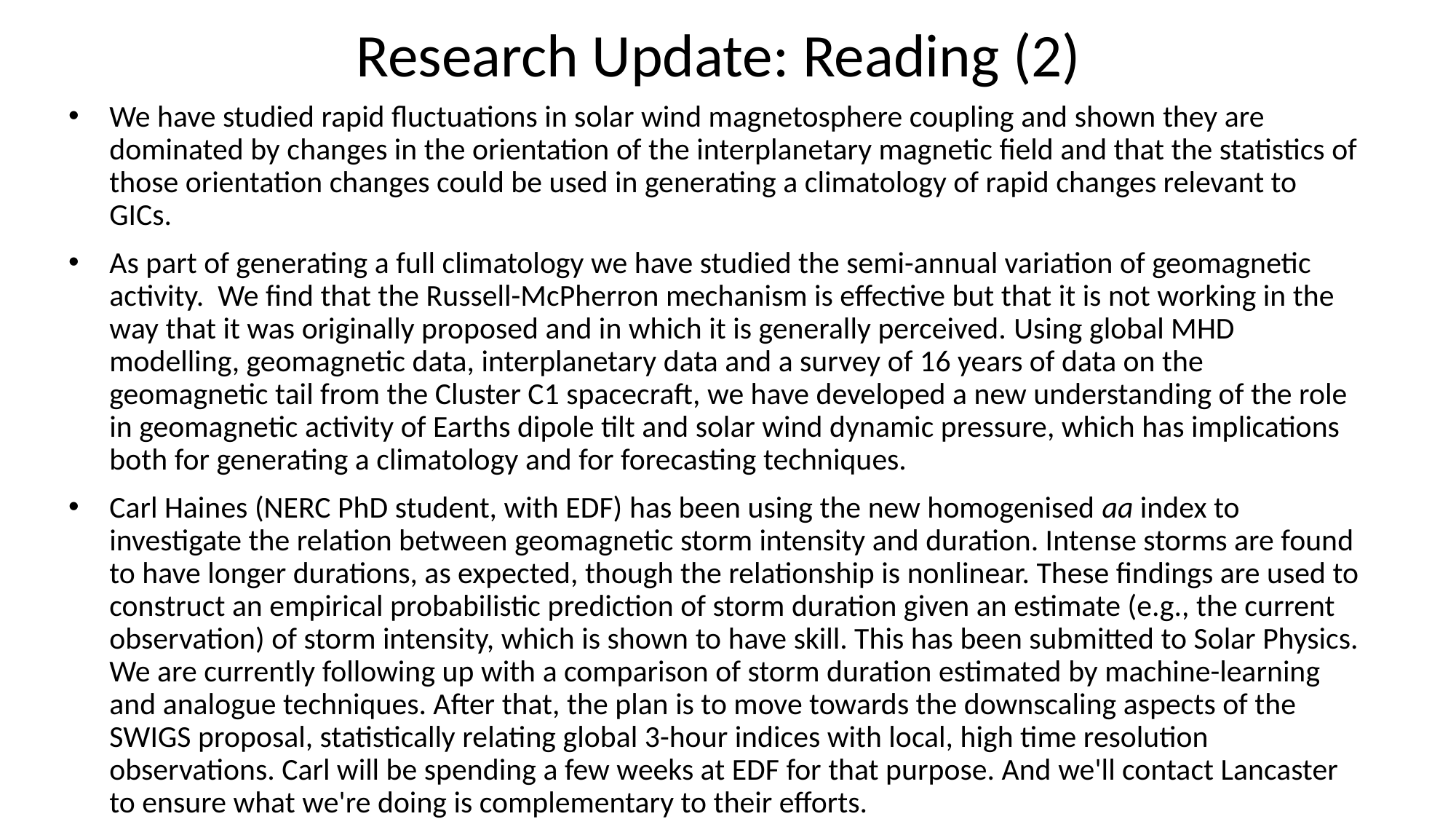

# Research Update: Reading (2)
We have studied rapid fluctuations in solar wind magnetosphere coupling and shown they are dominated by changes in the orientation of the interplanetary magnetic field and that the statistics of those orientation changes could be used in generating a climatology of rapid changes relevant to GICs.
As part of generating a full climatology we have studied the semi-annual variation of geomagnetic activity.  We find that the Russell-McPherron mechanism is effective but that it is not working in the way that it was originally proposed and in which it is generally perceived. Using global MHD modelling, geomagnetic data, interplanetary data and a survey of 16 years of data on the geomagnetic tail from the Cluster C1 spacecraft, we have developed a new understanding of the role in geomagnetic activity of Earths dipole tilt and solar wind dynamic pressure, which has implications both for generating a climatology and for forecasting techniques.
Carl Haines (NERC PhD student, with EDF) has been using the new homogenised aa index to investigate the relation between geomagnetic storm intensity and duration. Intense storms are found to have longer durations, as expected, though the relationship is nonlinear. These findings are used to construct an empirical probabilistic prediction of storm duration given an estimate (e.g., the current observation) of storm intensity, which is shown to have skill. This has been submitted to Solar Physics. We are currently following up with a comparison of storm duration estimated by machine-learning and analogue techniques. After that, the plan is to move towards the downscaling aspects of the SWIGS proposal, statistically relating global 3-hour indices with local, high time resolution observations. Carl will be spending a few weeks at EDF for that purpose. And we'll contact Lancaster to ensure what we're doing is complementary to their efforts.